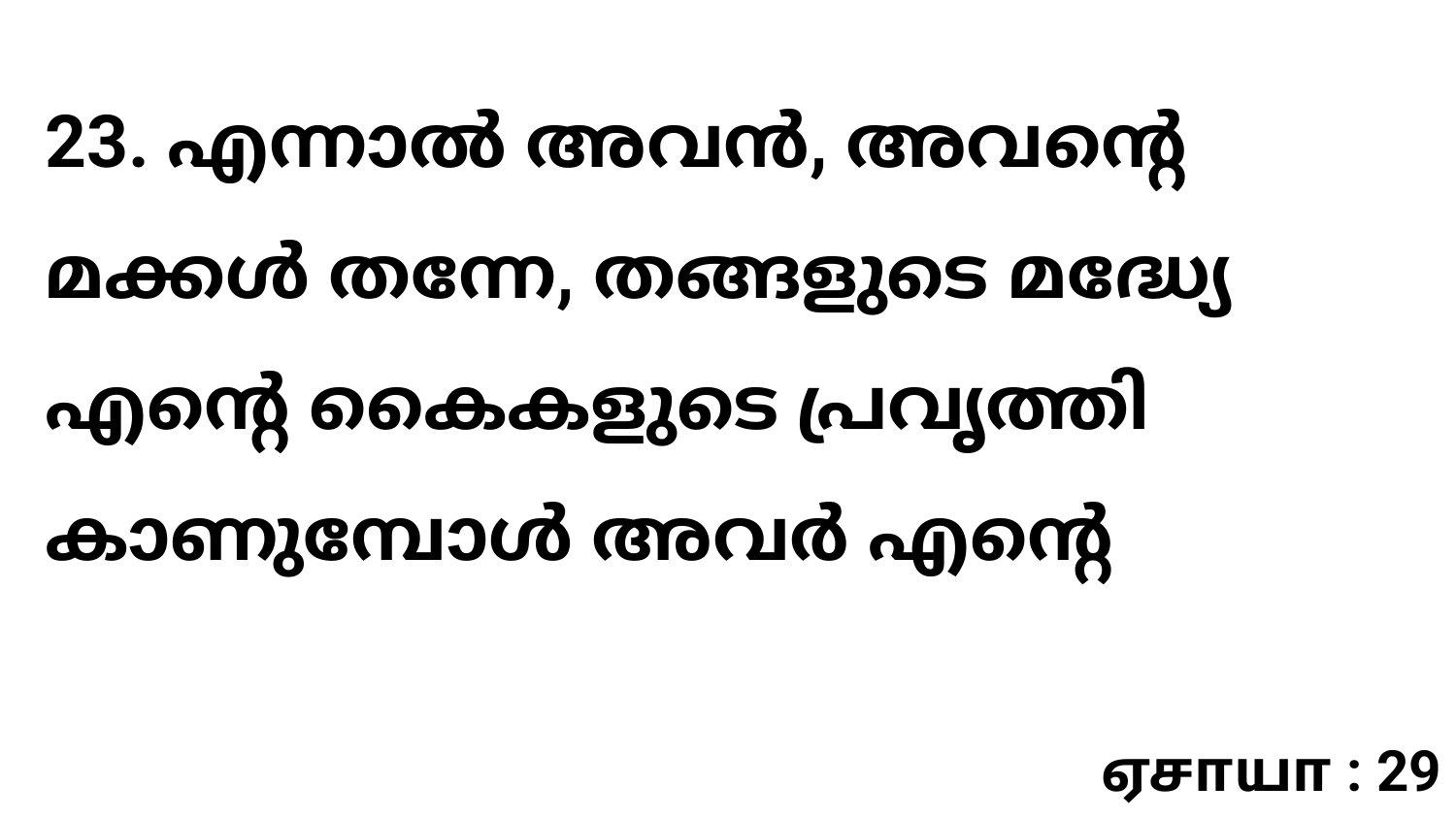

23. എന്നാൽ അവൻ, അവന്റെ മക്കൾ തന്നേ, തങ്ങളുടെ മദ്ധ്യേ എന്റെ കൈകളുടെ പ്രവൃത്തി കാണുമ്പോൾ അവർ എന്റെ
ஏசாயா : 29